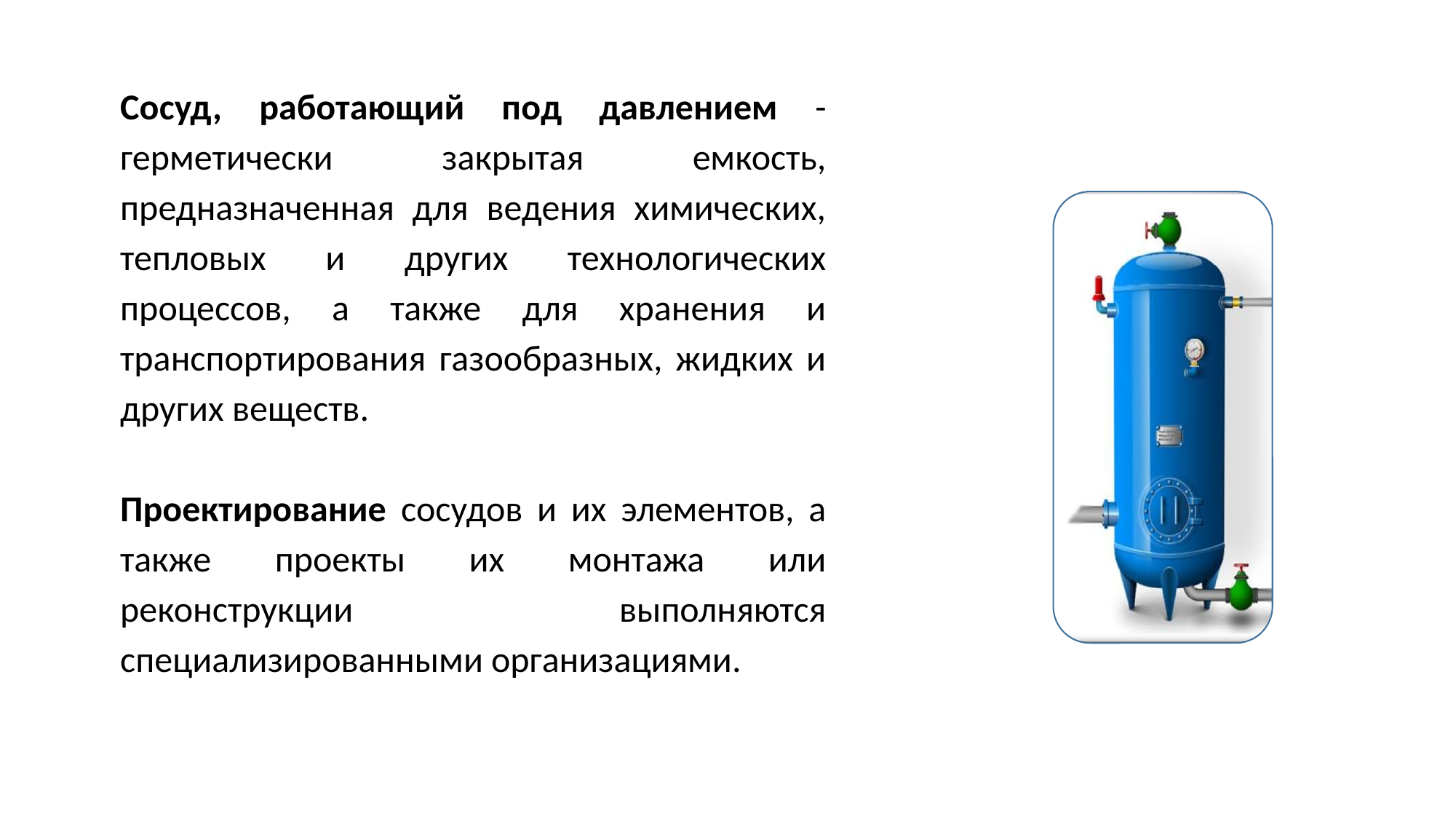

Сосуд, работающий под давлением - герметически закрытая емкость, предназначенная для ведения химических, тепловых и других технологических процессов, а также для хранения и транспортирования газообразных, жидких и других веществ.

Проектирование сосудов и их элементов, а также проекты их монтажа или реконструкции выполняются специализированными организациями.